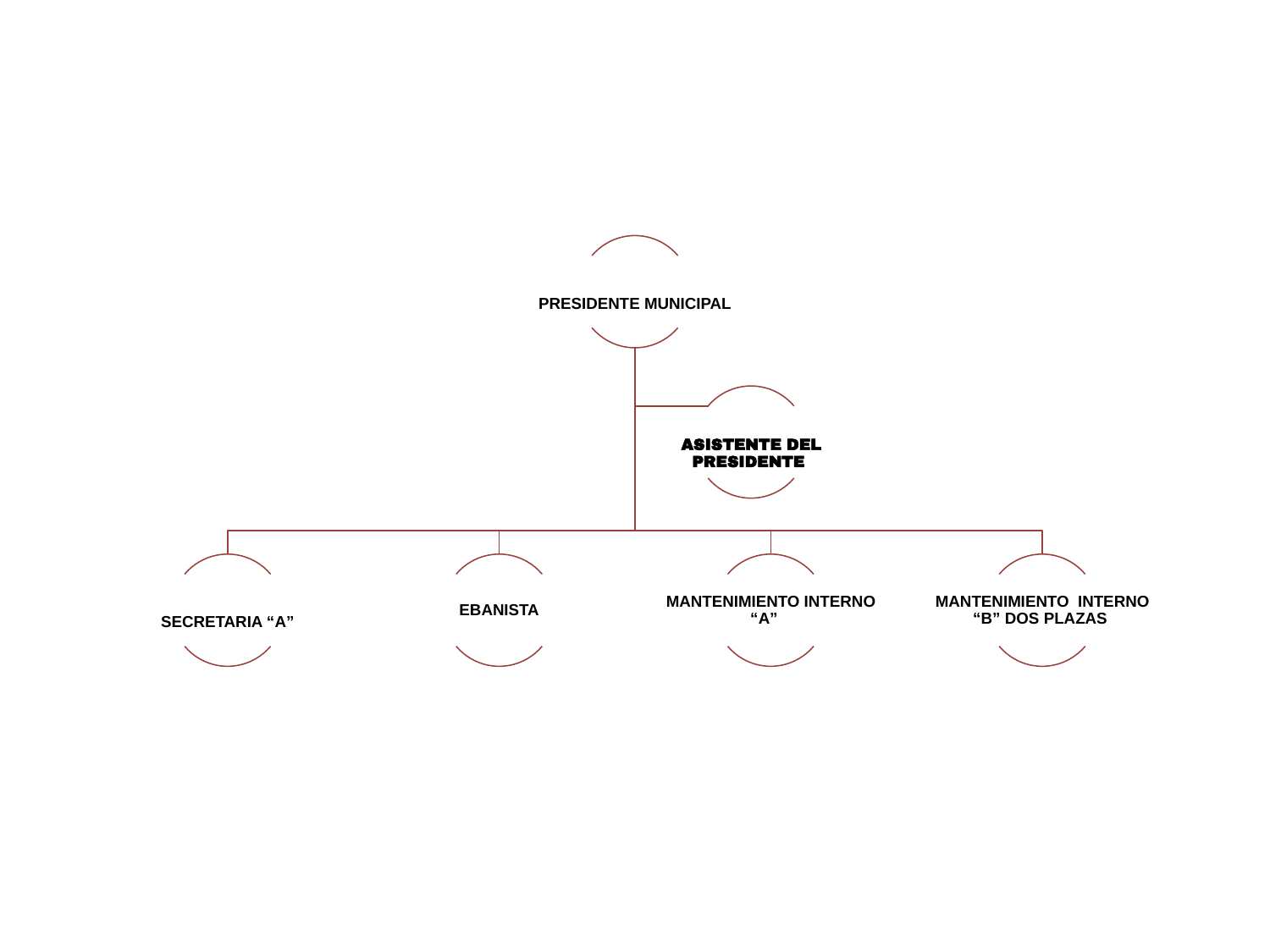

PRESIDENTE MUNICIPAL

SECRETARIA “A”
EBANISTA
MANTENIMIENTO INTERNO “A”
MANTENIMIENTO  INTERNO “B” DOS PLAZAS

ASISTENTE DEL PRESIDENTE